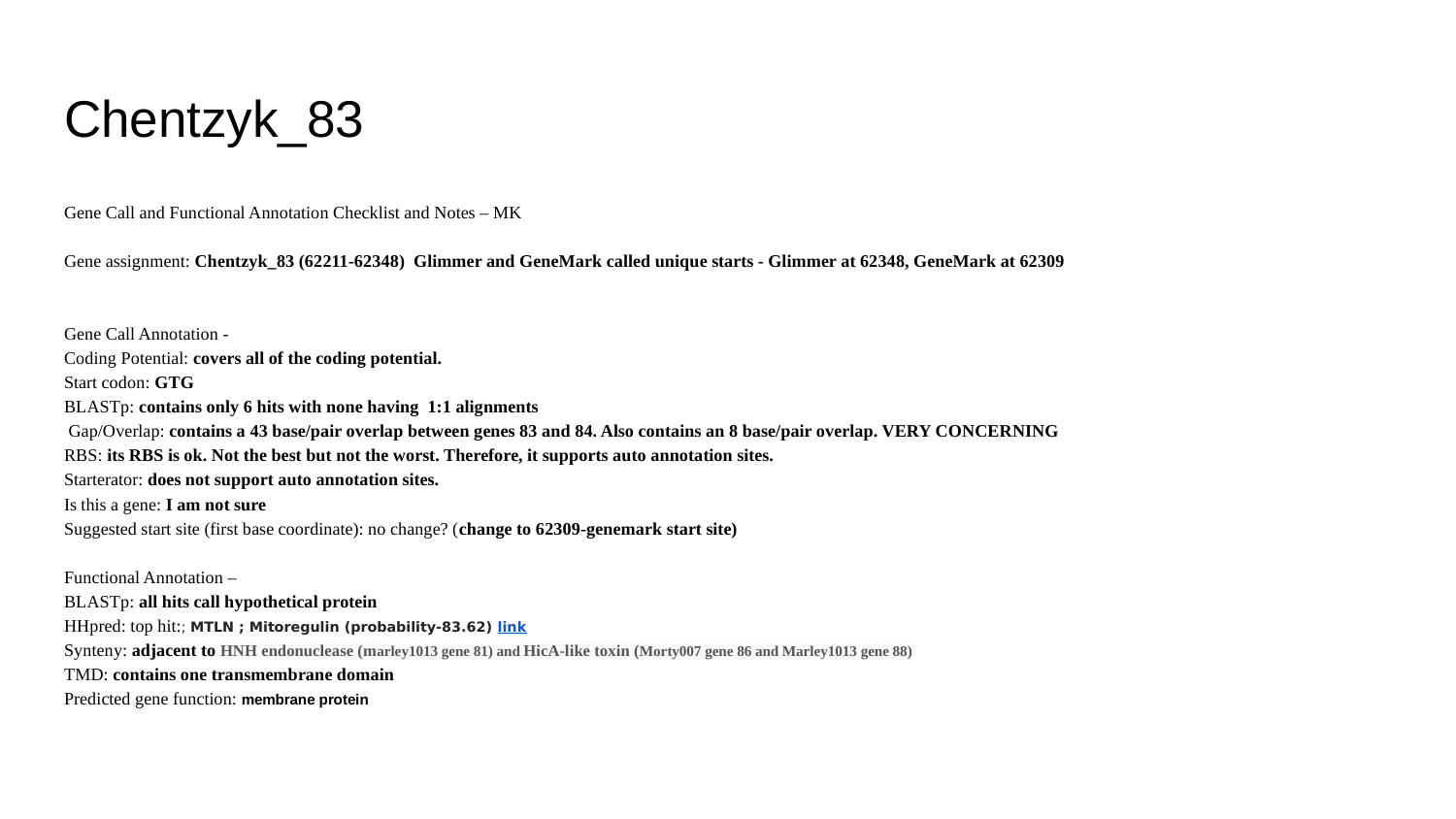

# Chentzyk_83

Gene Call and Functional Annotation Checklist and Notes – MK

Gene assignment: Chentzyk_83 (62211-62348)  Glimmer and GeneMark called unique starts - Glimmer at 62348, GeneMark at 62309

Gene Call Annotation -
Coding Potential: covers all of the coding potential.
Start codon: GTG
BLASTp: contains only 6 hits with none having  1:1 alignments
 Gap/Overlap: contains a 43 base/pair overlap between genes 83 and 84. Also contains an 8 base/pair overlap. VERY CONCERNING
RBS: its RBS is ok. Not the best but not the worst. Therefore, it supports auto annotation sites.
Starterator: does not support auto annotation sites.
Is this a gene: I am not sure
Suggested start site (first base coordinate): no change? (change to 62309-genemark start site)

Functional Annotation –
BLASTp: all hits call hypothetical protein
HHpred: top hit:; MTLN ; Mitoregulin (probability-83.62) link
Synteny: adjacent to HNH endonuclease (marley1013 gene 81) and HicA-like toxin (Morty007 gene 86 and Marley1013 gene 88)
TMD: contains one transmembrane domain
Predicted gene function: membrane protein